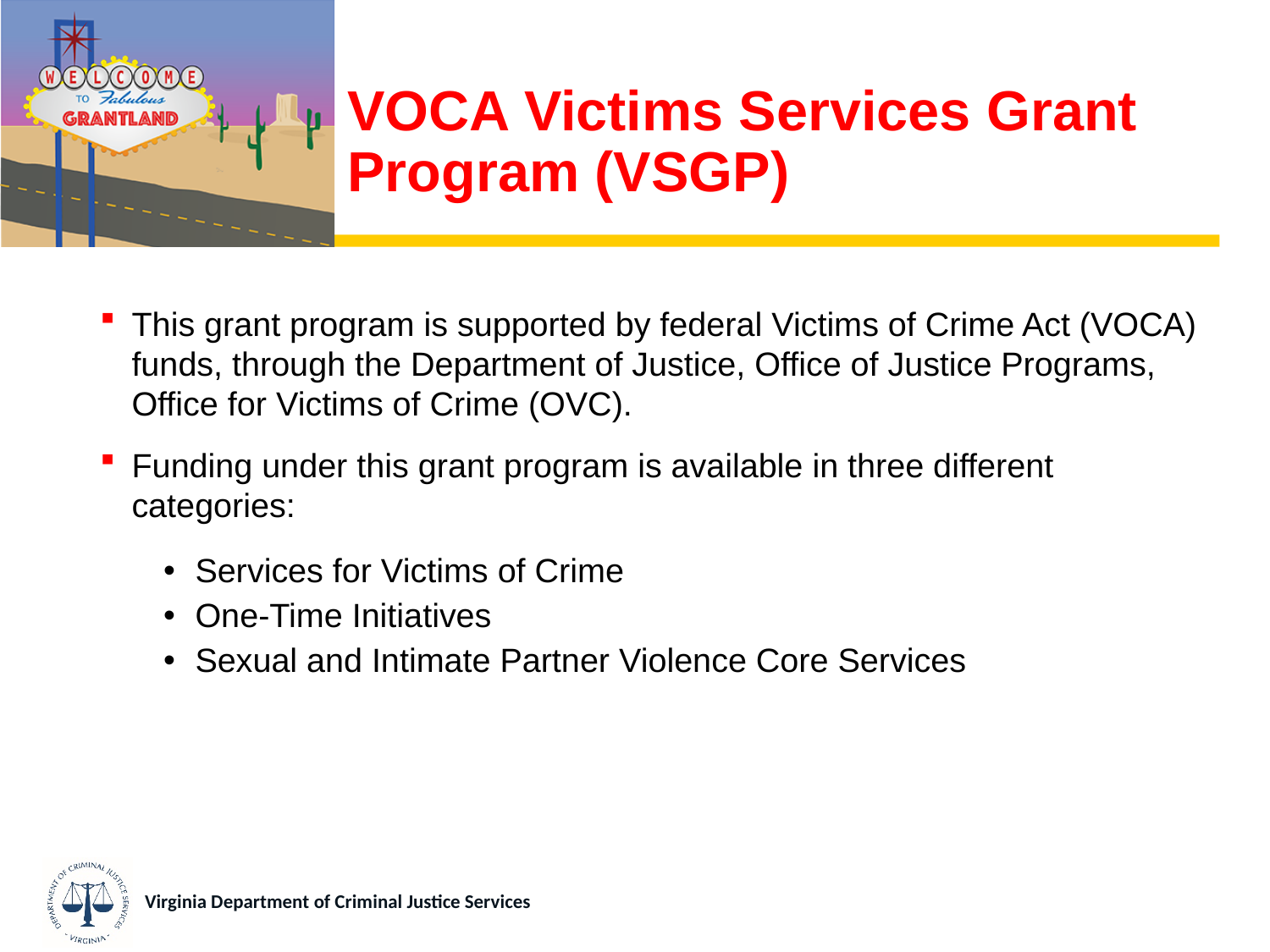

# VOCA Victims Services Grant Program (VSGP)
This grant program is supported by federal Victims of Crime Act (VOCA) funds, through the Department of Justice, Office of Justice Programs, Office for Victims of Crime (OVC).
Funding under this grant program is available in three different categories:
Services for Victims of Crime
One-Time Initiatives
Sexual and Intimate Partner Violence Core Services
Virginia Department of Criminal Justice Services